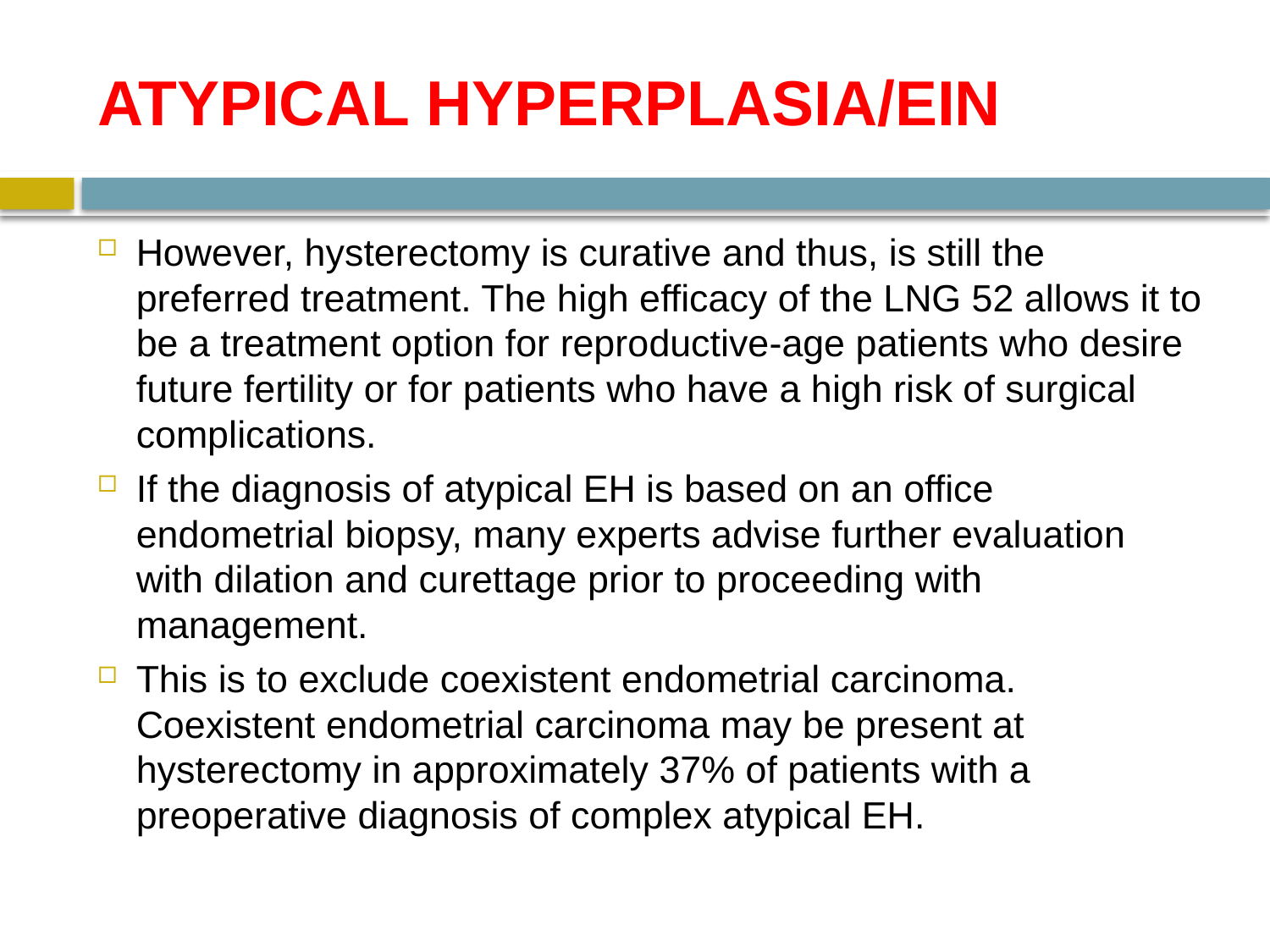

# ATYPICAL HYPERPLASIA/EIN
However, hysterectomy is curative and thus, is still the preferred treatment. The high efficacy of the LNG 52 allows it to be a treatment option for reproductive-age patients who desire future fertility or for patients who have a high risk of surgical complications.
If the diagnosis of atypical EH is based on an office endometrial biopsy, many experts advise further evaluation with dilation and curettage prior to proceeding with management.
This is to exclude coexistent endometrial carcinoma. Coexistent endometrial carcinoma may be present at hysterectomy in approximately 37% of patients with a preoperative diagnosis of complex atypical EH.